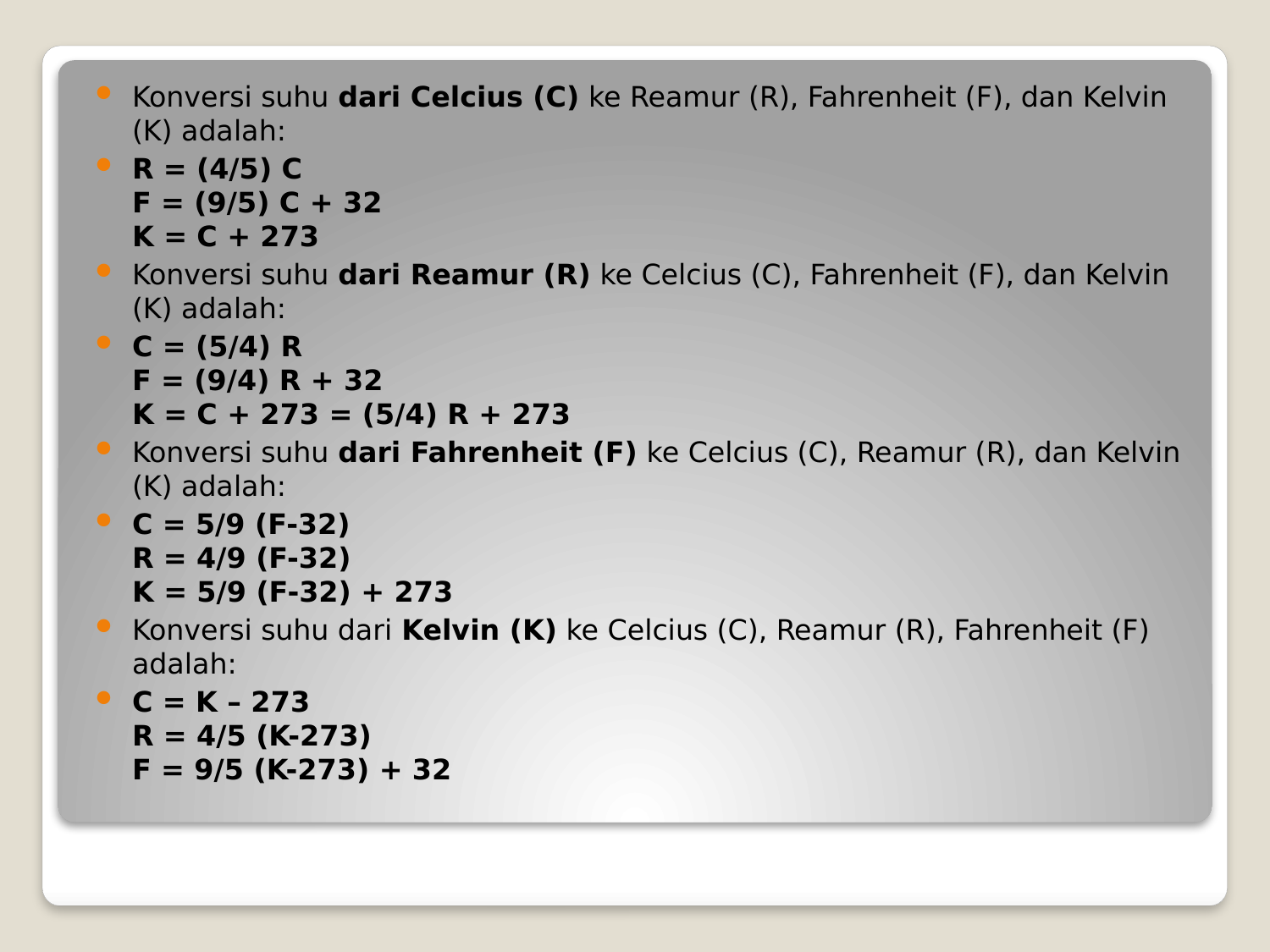

Konversi suhu dari Celcius (C) ke Reamur (R), Fahrenheit (F), dan Kelvin (K) adalah:
R = (4/5) C
F = (9/5) C + 32
K = C + 273
Konversi suhu dari Reamur (R) ke Celcius (C), Fahrenheit (F), dan Kelvin (K) adalah:
C = (5/4) R
F = (9/4) R + 32
K = C + 273 = (5/4) R + 273
Konversi suhu dari Fahrenheit (F) ke Celcius (C), Reamur (R), dan Kelvin (K) adalah:
C = 5/9 (F-32)
R = 4/9 (F-32)
K = 5/9 (F-32) + 273
Konversi suhu dari Kelvin (K) ke Celcius (C), Reamur (R), Fahrenheit (F) adalah:
C = K – 273
R = 4/5 (K-273)
F = 9/5 (K-273) + 32